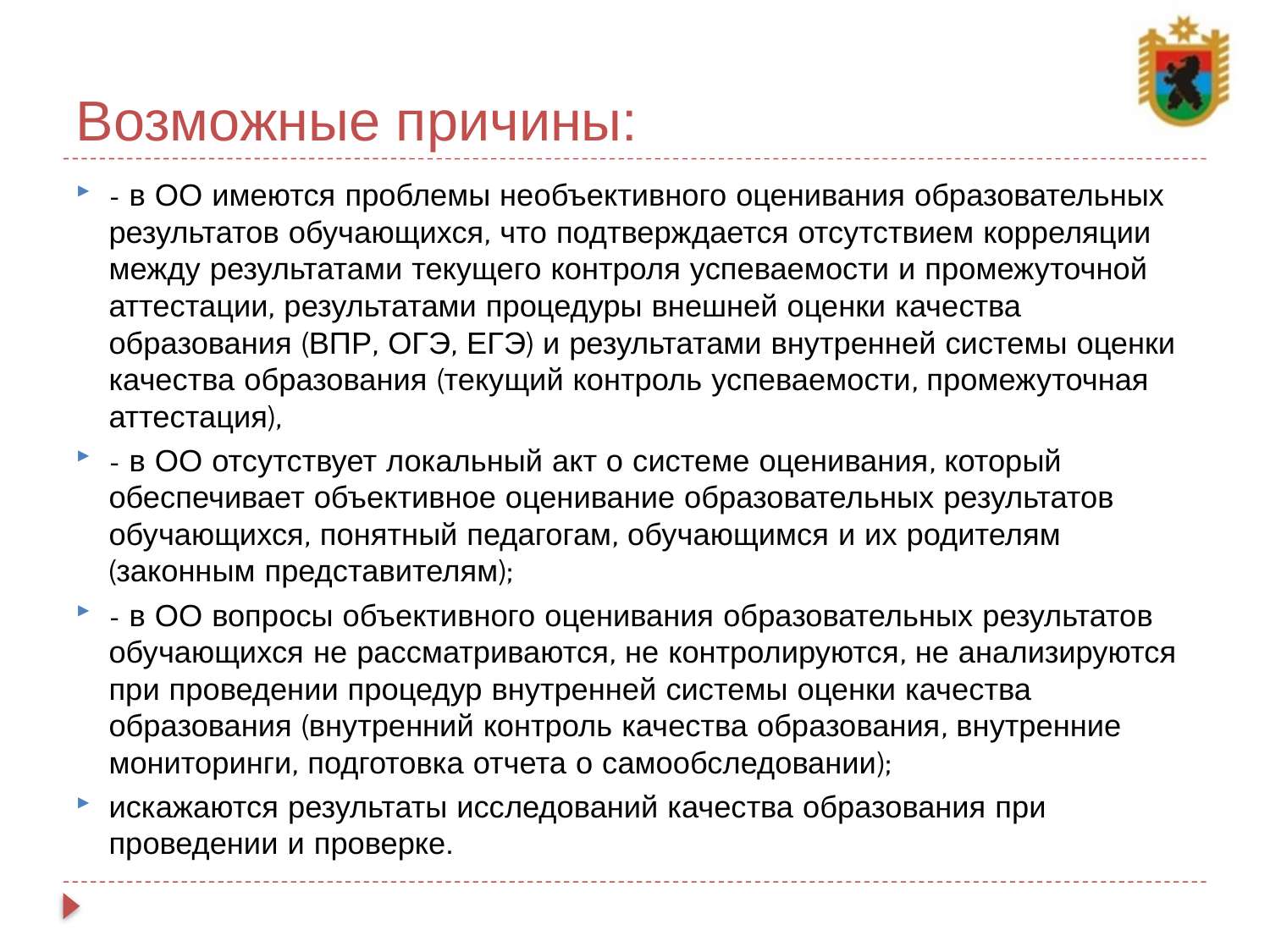

# Возможные причины:
- в ОО имеются проблемы необъективного оценивания образовательных результатов обучающихся, что подтверждается отсутствием корреляции между результатами текущего контроля успеваемости и промежуточной аттестации, результатами процедуры внешней оценки качества образования (ВПР, ОГЭ, ЕГЭ) и результатами внутренней системы оценки качества образования (текущий контроль успеваемости, промежуточная аттестация),
- в ОО отсутствует локальный акт о системе оценивания, который обеспечивает объективное оценивание образовательных результатов обучающихся, понятный педагогам, обучающимся и их родителям (законным представителям);
- в ОО вопросы объективного оценивания образовательных результатов обучающихся не рассматриваются, не контролируются, не анализируются при проведении процедур внутренней системы оценки качества образования (внутренний контроль качества образования, внутренние мониторинги, подготовка отчета о самообследовании);
искажаются результаты исследований качества образования при проведении и проверке.